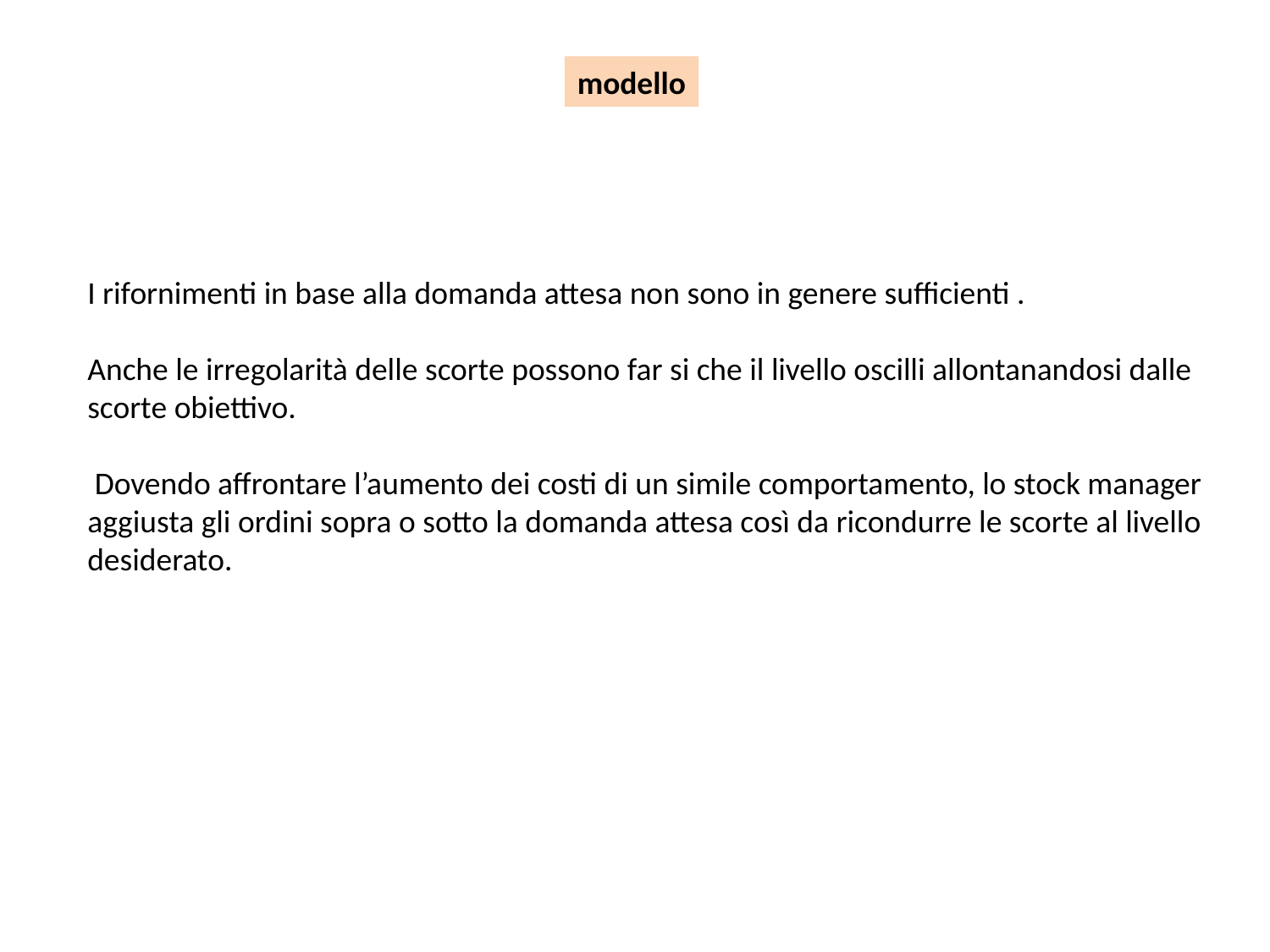

modello
I rifornimenti in base alla domanda attesa non sono in genere sufficienti .

Anche le irregolarità delle scorte possono far si che il livello oscilli allontanandosi dalle scorte obiettivo.

 Dovendo affrontare l’aumento dei costi di un simile comportamento, lo stock manager aggiusta gli ordini sopra o sotto la domanda attesa così da ricondurre le scorte al livello desiderato.